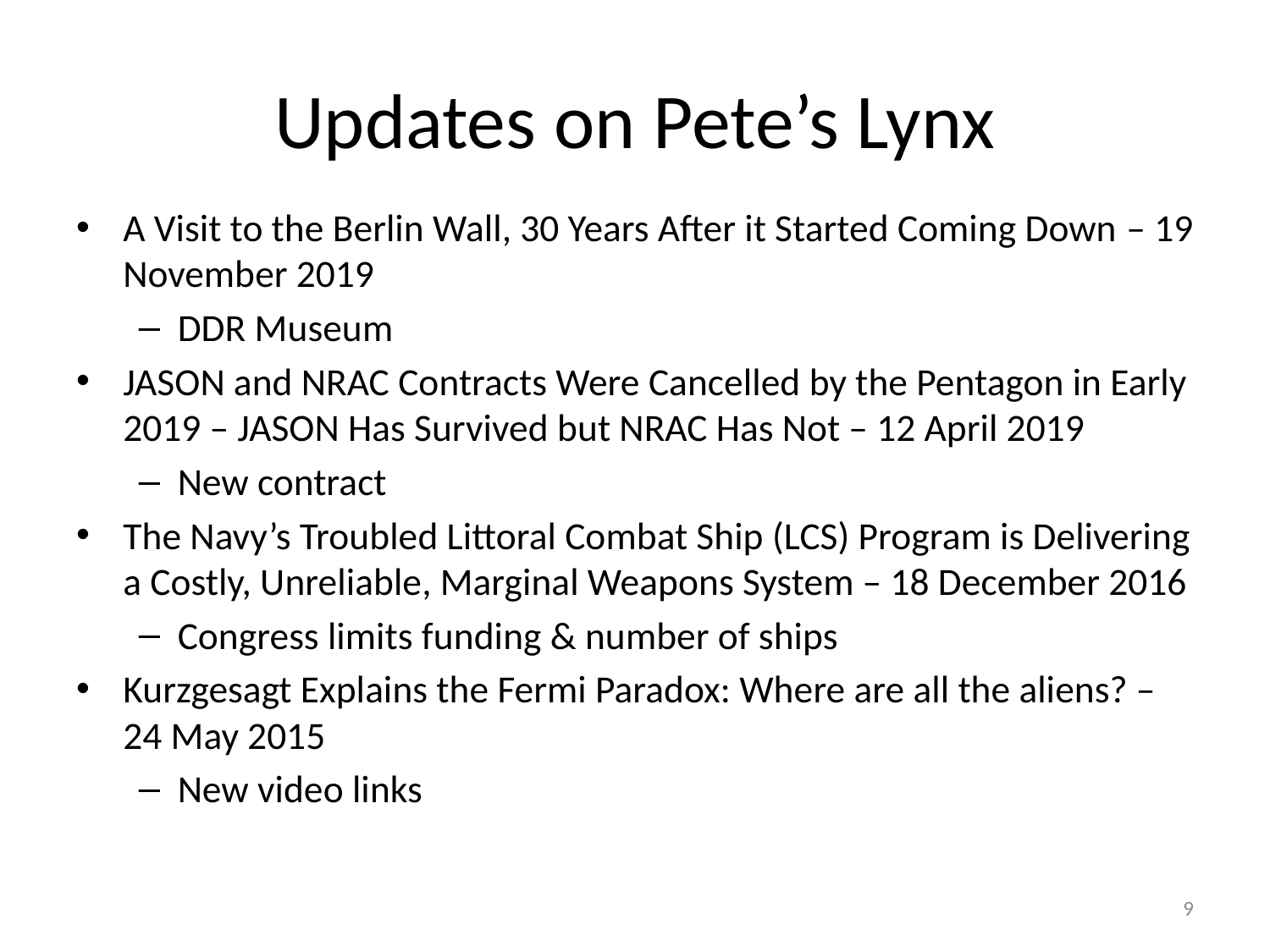

# Updates on Pete’s Lynx
A Visit to the Berlin Wall, 30 Years After it Started Coming Down – 19 November 2019
DDR Museum
JASON and NRAC Contracts Were Cancelled by the Pentagon in Early 2019 – JASON Has Survived but NRAC Has Not – 12 April 2019
New contract
The Navy’s Troubled Littoral Combat Ship (LCS) Program is Delivering a Costly, Unreliable, Marginal Weapons System – 18 December 2016
Congress limits funding & number of ships
Kurzgesagt Explains the Fermi Paradox: Where are all the aliens? – 24 May 2015
New video links
9